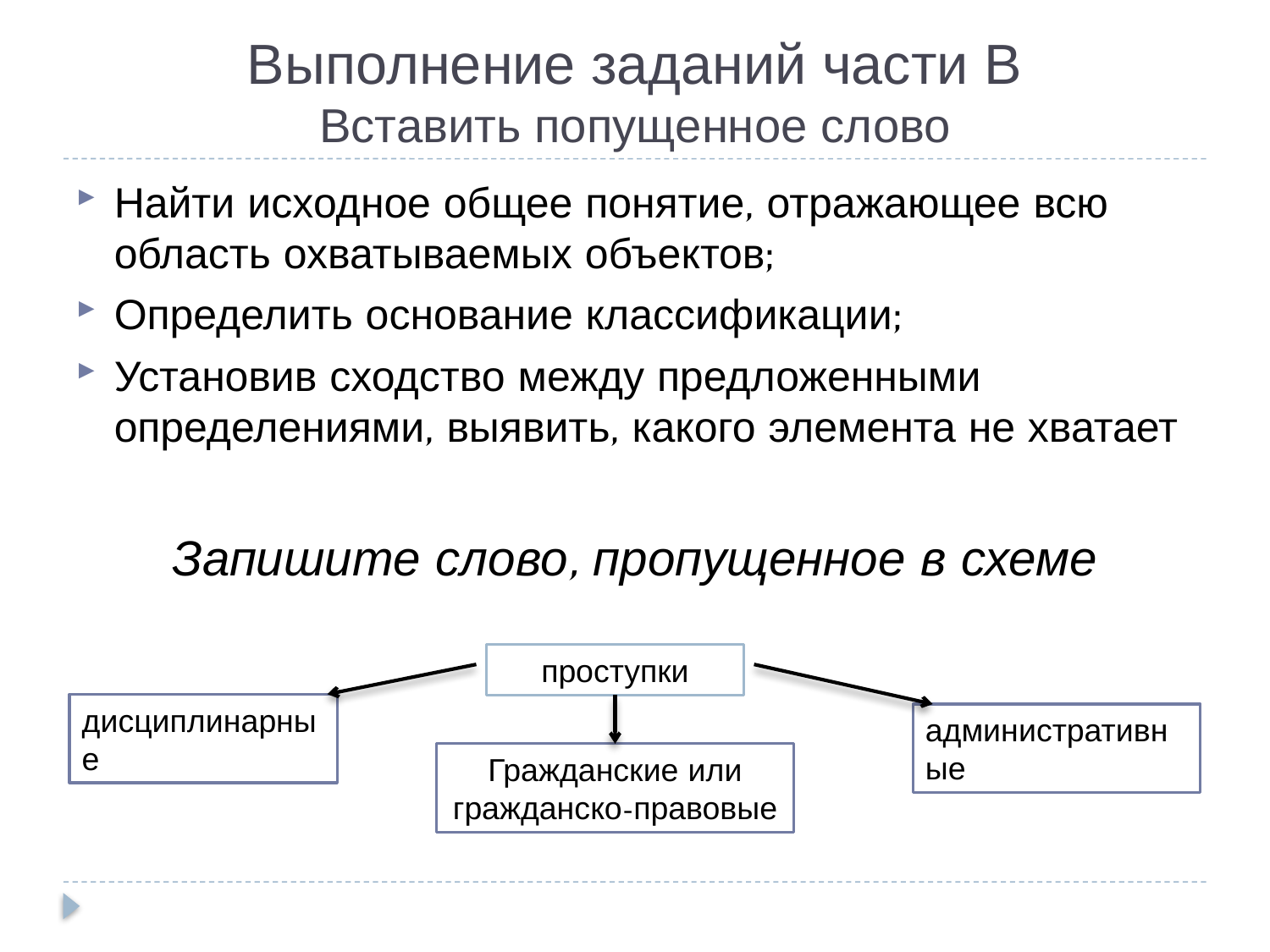

# Выполнение заданий части В Вставить попущенное слово
Найти исходное общее понятие, отражающее всю область охватываемых объектов;
Определить основание классификации;
Установив сходство между предложенными определениями, выявить, какого элемента не хватает

Запишите слово, пропущенное в схеме

проступки
дисциплинарные
административные
Гражданские или гражданско-правовые